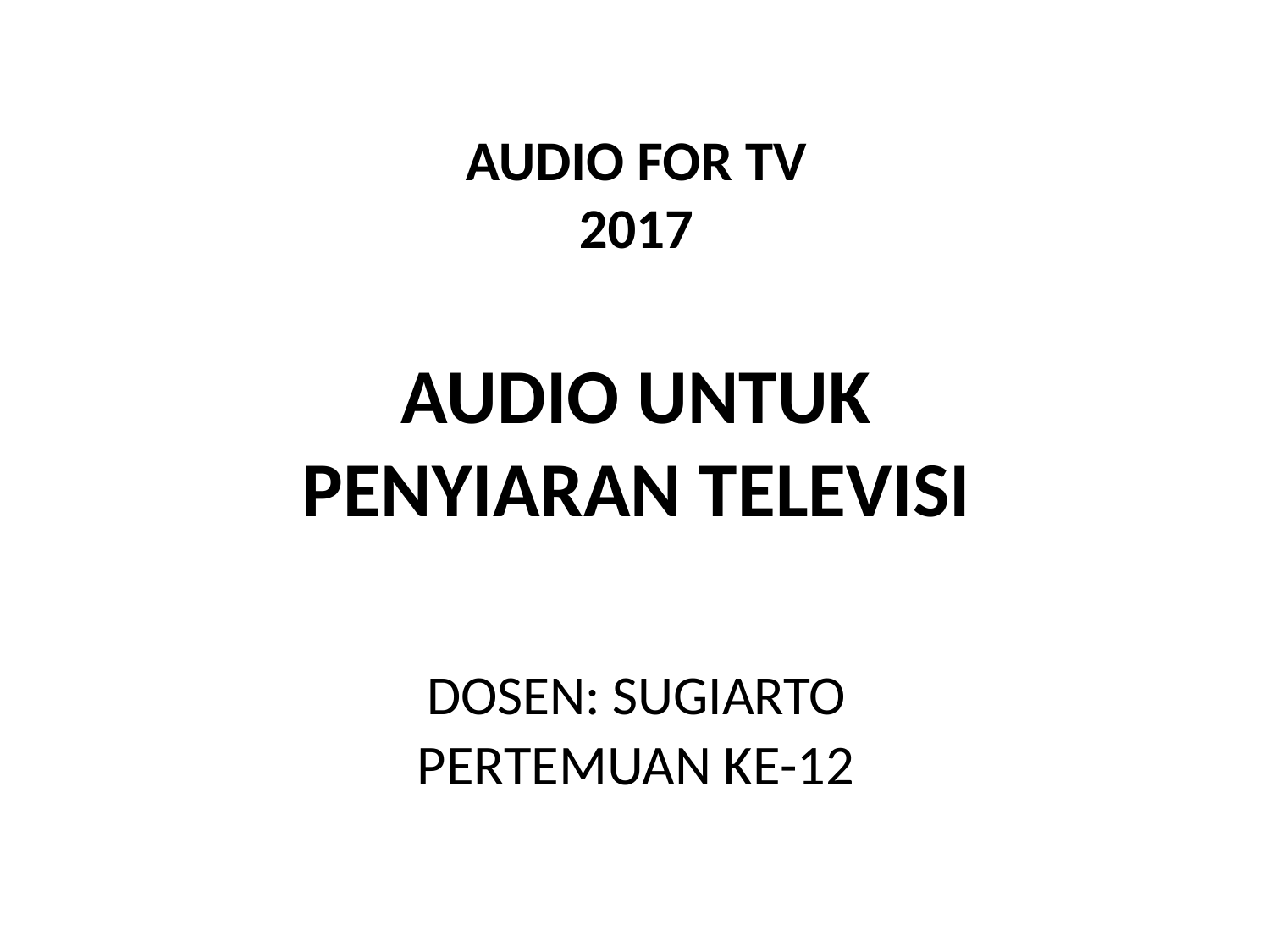

AUDIO FOR TV
2017
AUDIO UNTUK PENYIARAN TELEVISI
DOSEN: SUGIARTO
PERTEMUAN KE-12